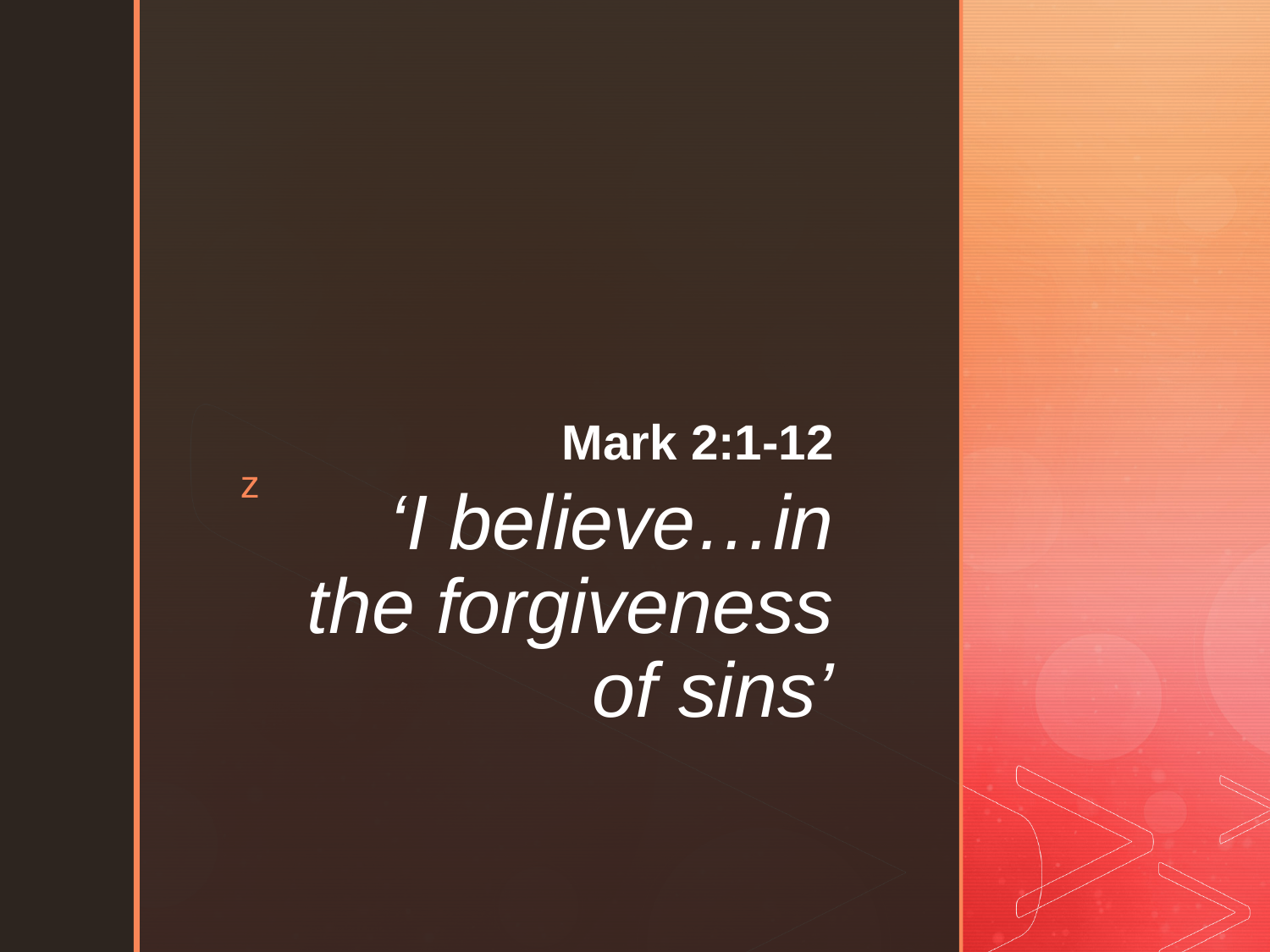

Mark 2:1-12
# ‘I believe…in the forgiveness of sins’